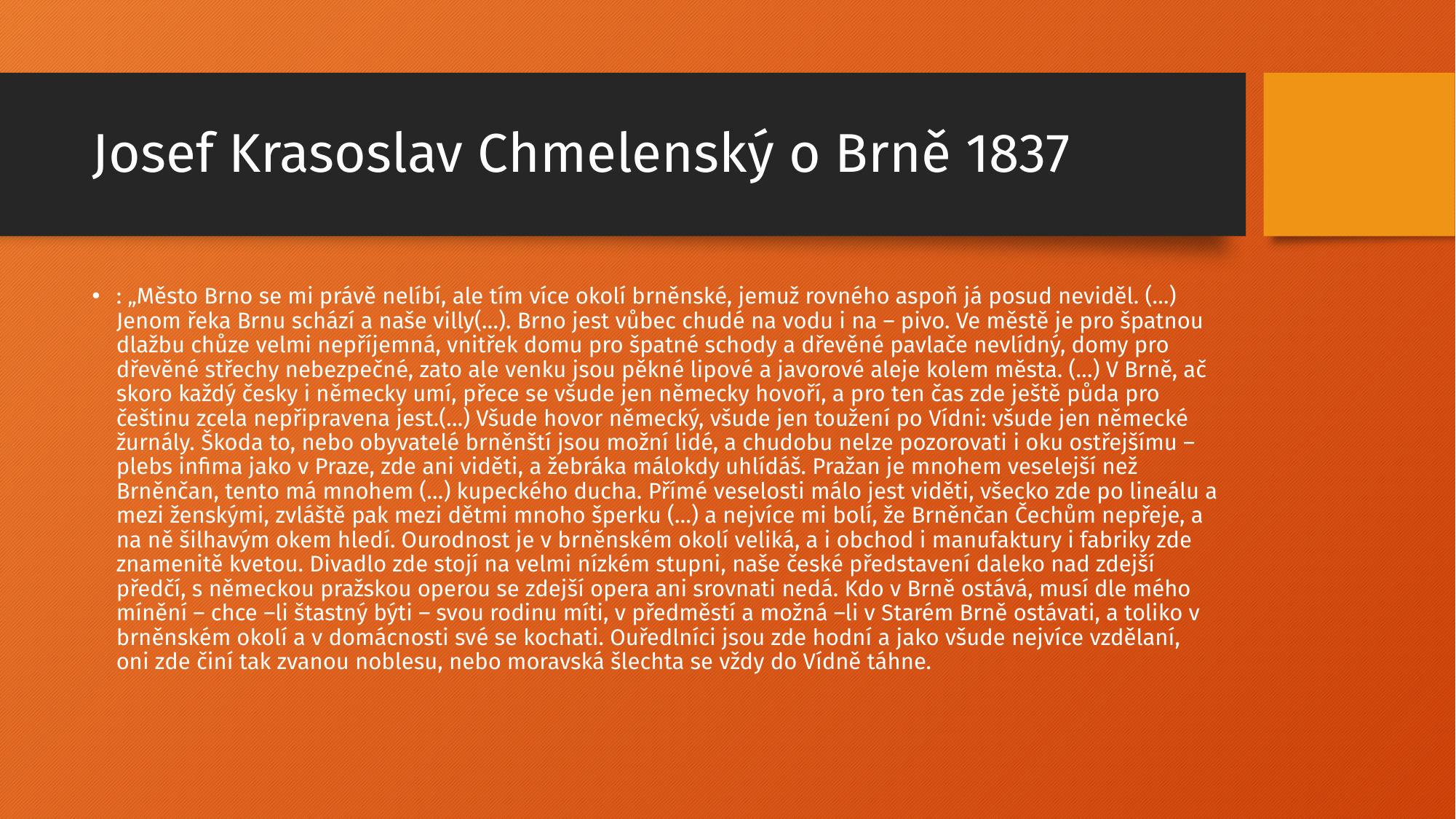

# Josef Krasoslav Chmelenský o Brně 1837
: „Město Brno se mi právě nelíbí, ale tím více okolí brněnské, jemuž rovného aspoň já posud neviděl. (…) Jenom řeka Brnu schází a naše villy(…). Brno jest vůbec chudé na vodu i na – pivo. Ve městě je pro špatnou dlažbu chůze velmi nepříjemná, vnitřek domu pro špatné schody a dřevěné pavlače nevlídný, domy pro dřevěné střechy nebezpečné, zato ale venku jsou pěkné lipové a javorové aleje kolem města. (…) V Brně, ač skoro každý česky i německy umí, přece se všude jen německy hovoří, a pro ten čas zde ještě půda pro češtinu zcela nepřipravena jest.(…) Všude hovor německý, všude jen toužení po Vídni: všude jen německé žurnály. Škoda to, nebo obyvatelé brněnští jsou možní lidé, a chudobu nelze pozorovati i oku ostřejšímu – plebs infima jako v Praze, zde ani viděti, a žebráka málokdy uhlídáš. Pražan je mnohem veselejší než Brněnčan, tento má mnohem (…) kupeckého ducha. Přímé veselosti málo jest viděti, všecko zde po lineálu a mezi ženskými, zvláště pak mezi dětmi mnoho šperku (…) a nejvíce mi bolí, že Brněnčan Čechům nepřeje, a na ně šilhavým okem hledí. Ourodnost je v brněnském okolí veliká, a i obchod i manufaktury i fabriky zde znamenitě kvetou. Divadlo zde stojí na velmi nízkém stupni, naše české představení daleko nad zdejší předčí, s německou pražskou operou se zdejší opera ani srovnati nedá. Kdo v Brně ostává, musí dle mého mínění – chce –li štastný býti – svou rodinu míti, v předměstí a možná –li v Starém Brně ostávati, a toliko v brněnském okolí a v domácnosti své se kochati. Ouředlníci jsou zde hodní a jako všude nejvíce vzdělaní, oni zde činí tak zvanou noblesu, nebo moravská šlechta se vždy do Vídně táhne.